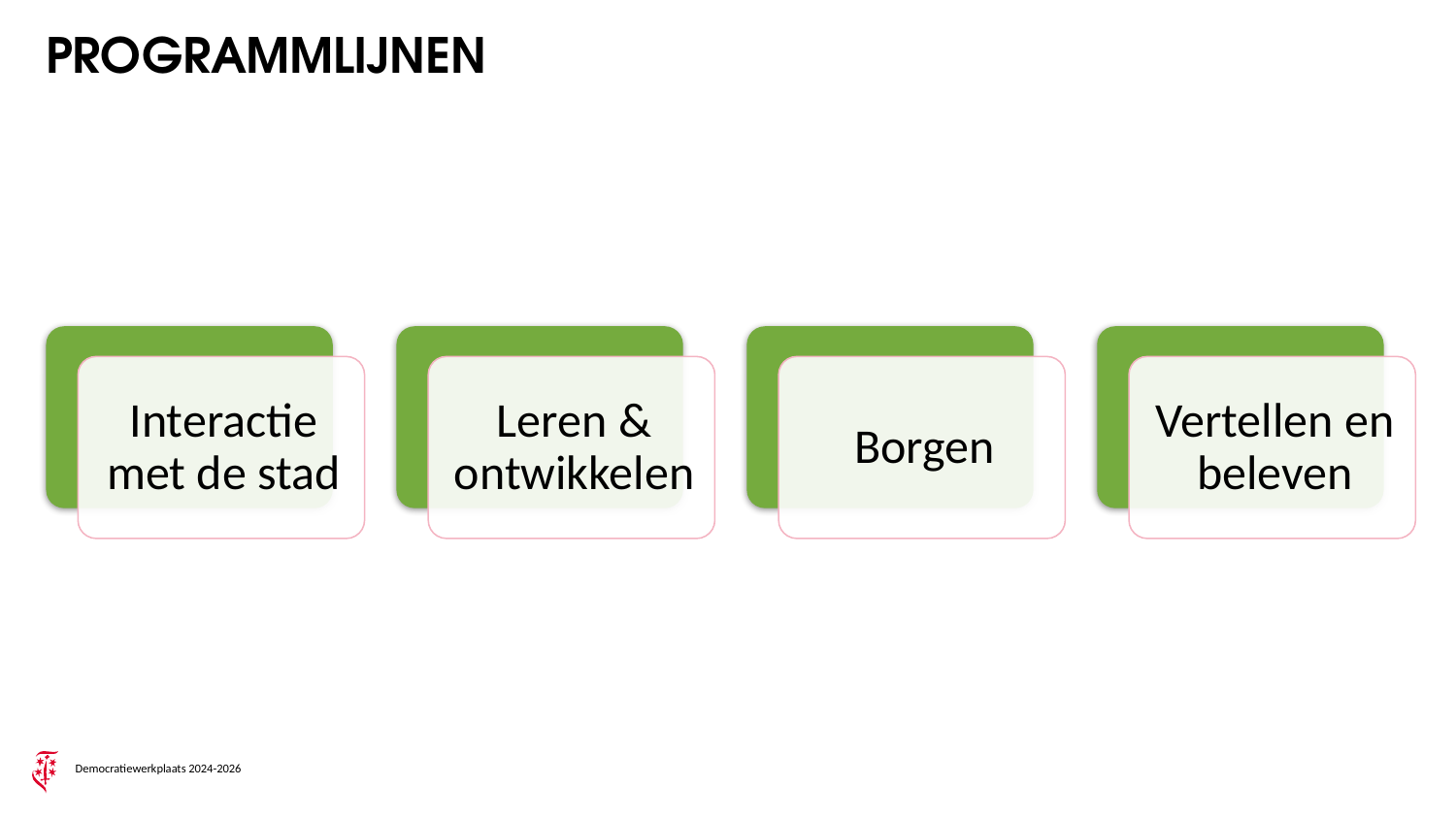

# PROGRAMMLIJNEN
Interactie met de stad
Leren & ontwikkelen
Borgen
Vertellen en beleven
Democratiewerkplaats 2024-2026